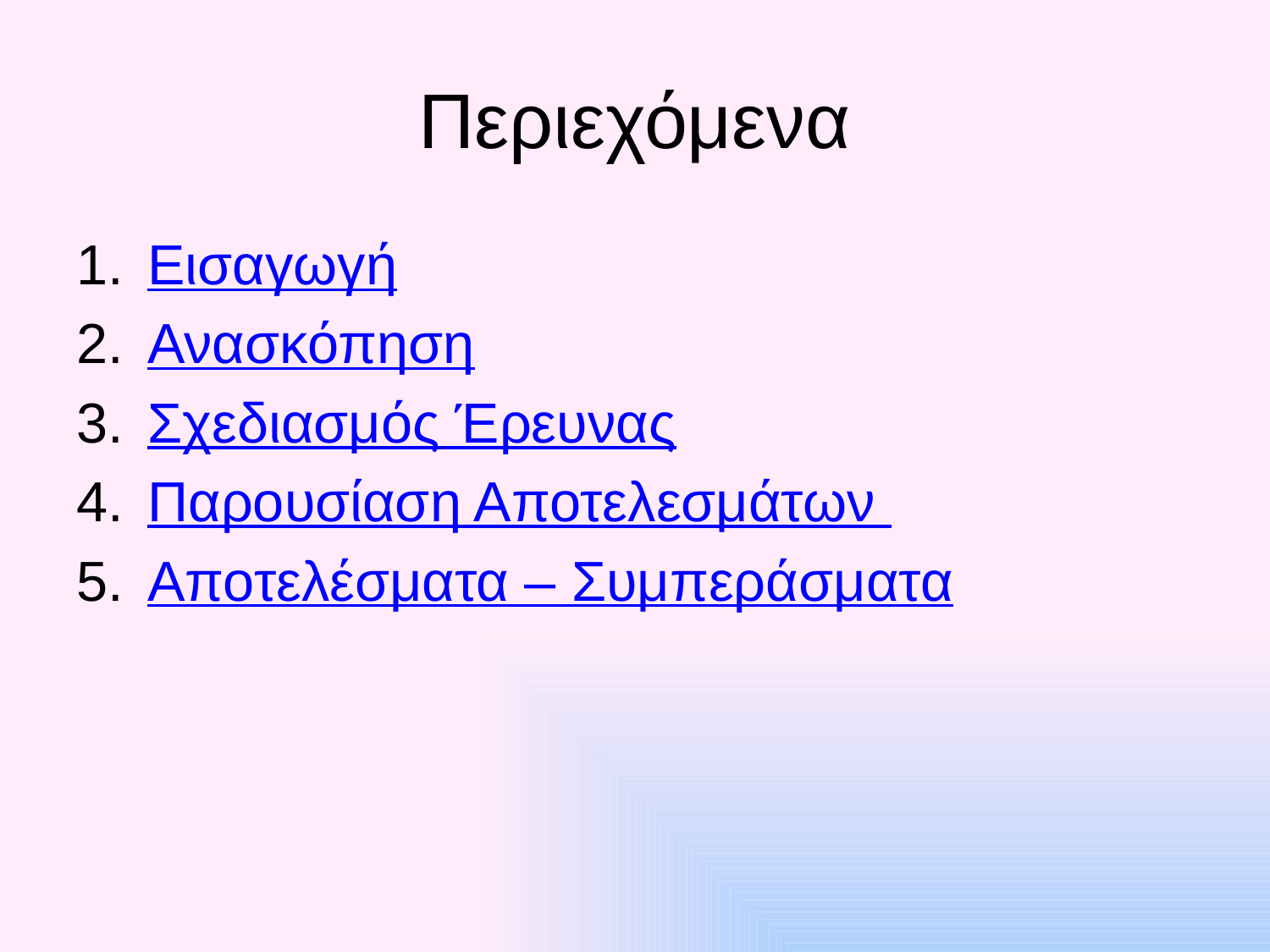

# Περιεχόμενα
Εισαγωγή
Ανασκόπηση
Σχεδιασμός Έρευνας
Παρουσίαση Αποτελεσμάτων
Αποτελέσματα – Συμπεράσματα